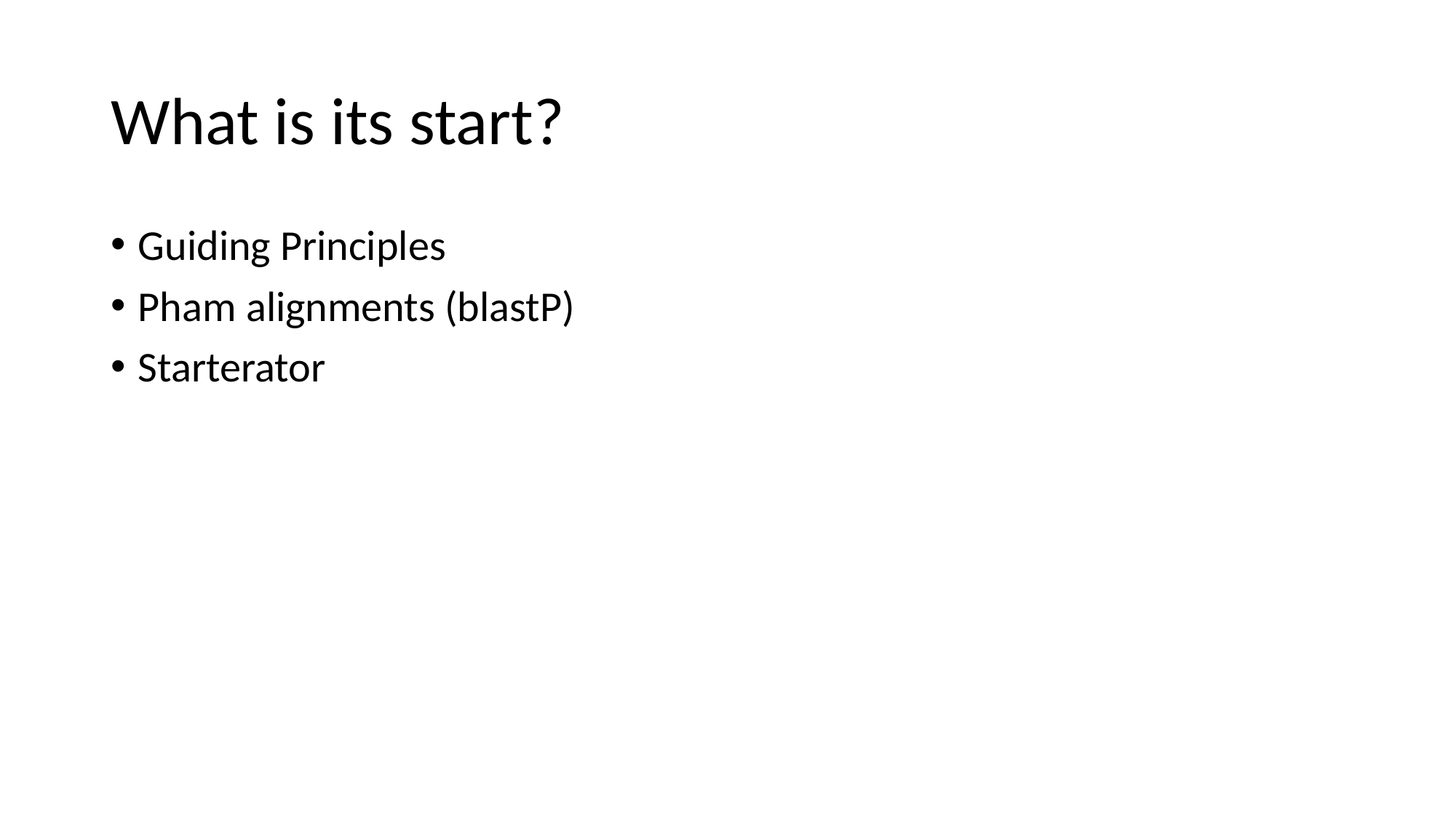

# What is its start?
Guiding Principles
Pham alignments (blastP)
Starterator